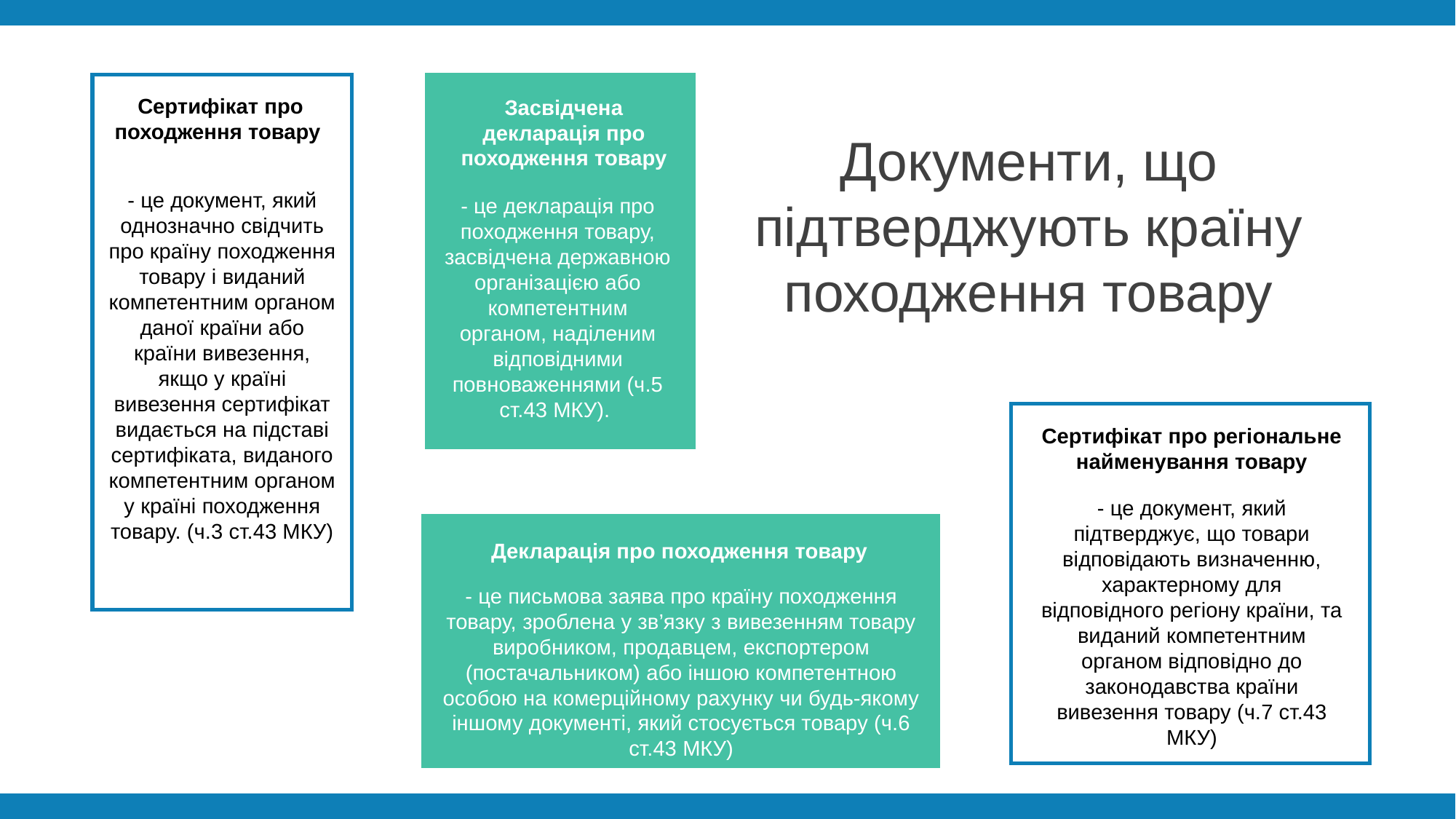

Сертифікат про походження товару
- це документ, який однозначно свідчить про країну походження товару і виданий компетентним органом даної країни або країни вивезення, якщо у країні вивезення сертифікат видається на підставі сертифіката, виданого компетентним органом у країні походження товару. (ч.3 ст.43 МКУ)
Засвідчена декларація про походження товару
- це декларація про походження товару, засвідчена державною організацією або компетентним органом, наділеним відповідними повноваженнями (ч.5 ст.43 МКУ).
Документи, що підтверджують країну походження товару

Сертифікат про регіональне найменування товару
- це документ, який підтверджує, що товари відповідають визначенню, характерному для відповідного регіону країни, та виданий компетентним органом відповідно до законодавства країни вивезення товару (ч.7 ст.43 МКУ)

Декларація про походження товару
- це письмова заява про країну походження товару, зроблена у зв’язку з вивезенням товару виробником, продавцем, експортером (постачальником) або іншою компетентною особою на комерційному рахунку чи будь-якому іншому документі, який стосується товару (ч.6 ст.43 МКУ)